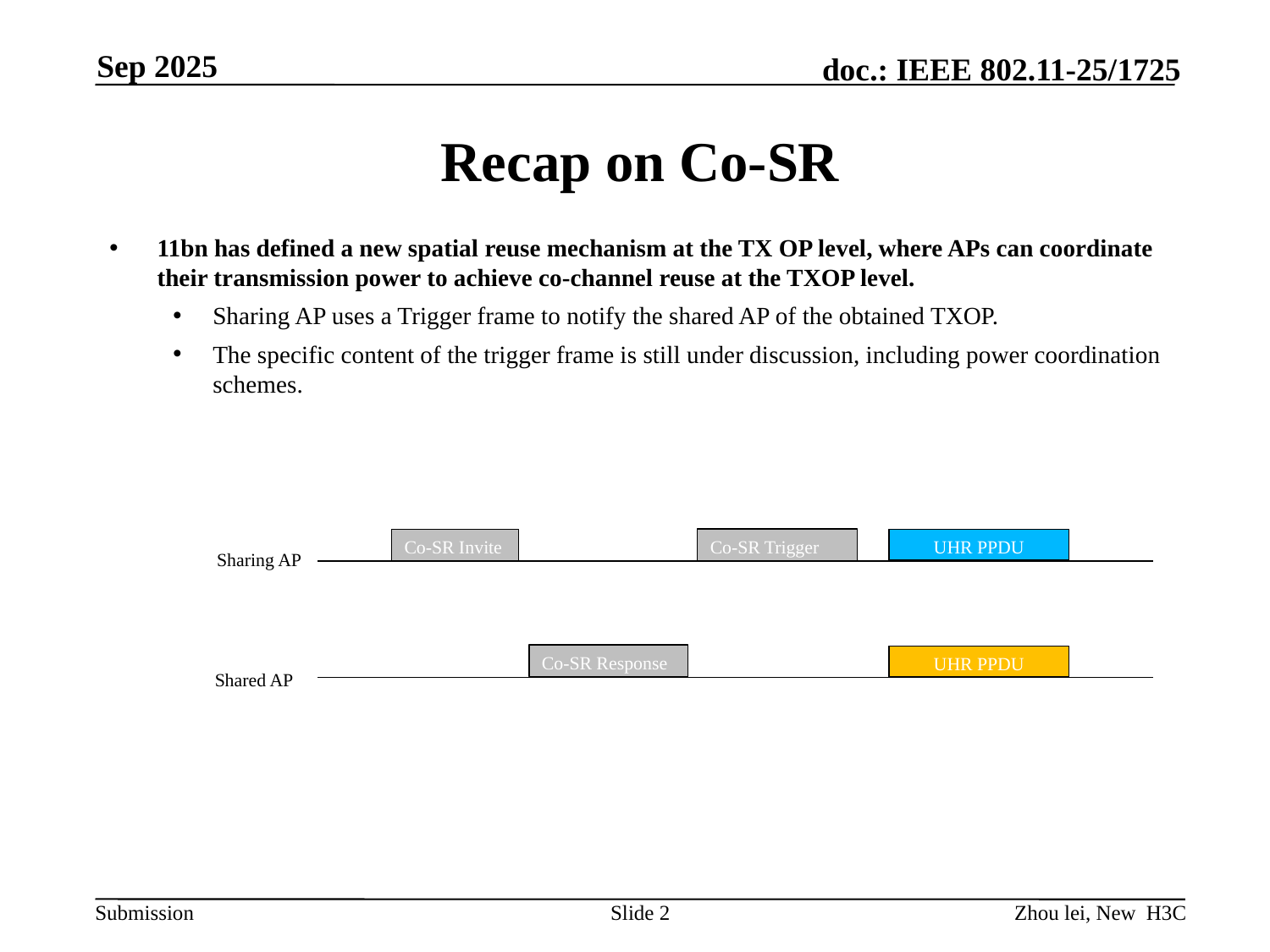

Sep 2025
Recap on Co-SR
11bn has defined a new spatial reuse mechanism at the TX OP level, where APs can coordinate their transmission power to achieve co-channel reuse at the TXOP level.
Sharing AP uses a Trigger frame to notify the shared AP of the obtained TXOP.
The specific content of the trigger frame is still under discussion, including power coordination schemes.
Co-SR Trigger
UHR PPDU
Co-SR Invite
Sharing AP
Co-SR Response
UHR PPDU
Shared AP
Slide 2
Zhou lei, New  H3C